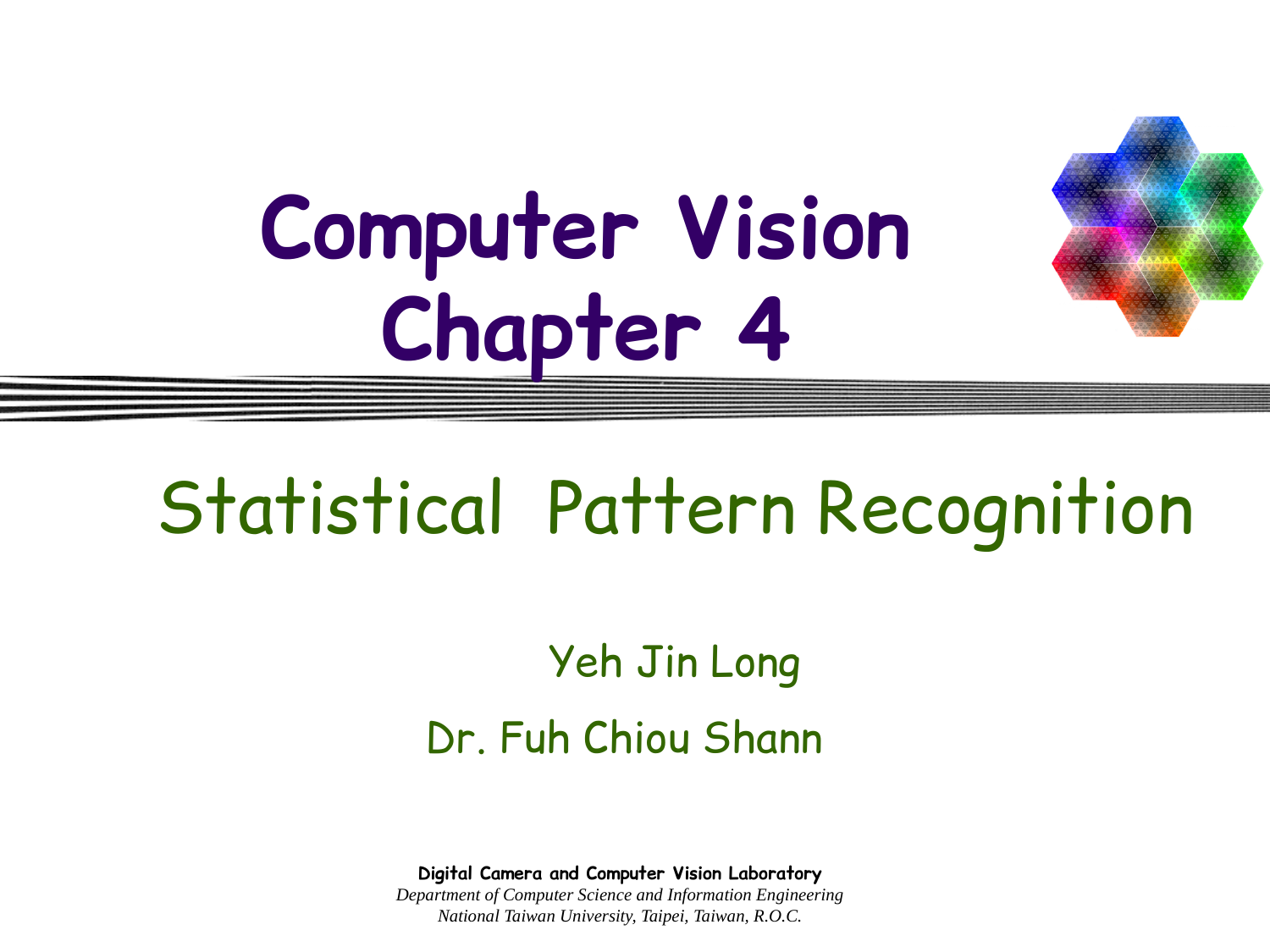

# Computer Vision Chapter 4
Statistical  Pattern Recognition

Yeh Jin Long
Dr. Fuh Chiou Shann
Digital Camera and Computer Vision Laboratory
Department of Computer Science and Information Engineering
National Taiwan University, Taipei, Taiwan, R.O.C.